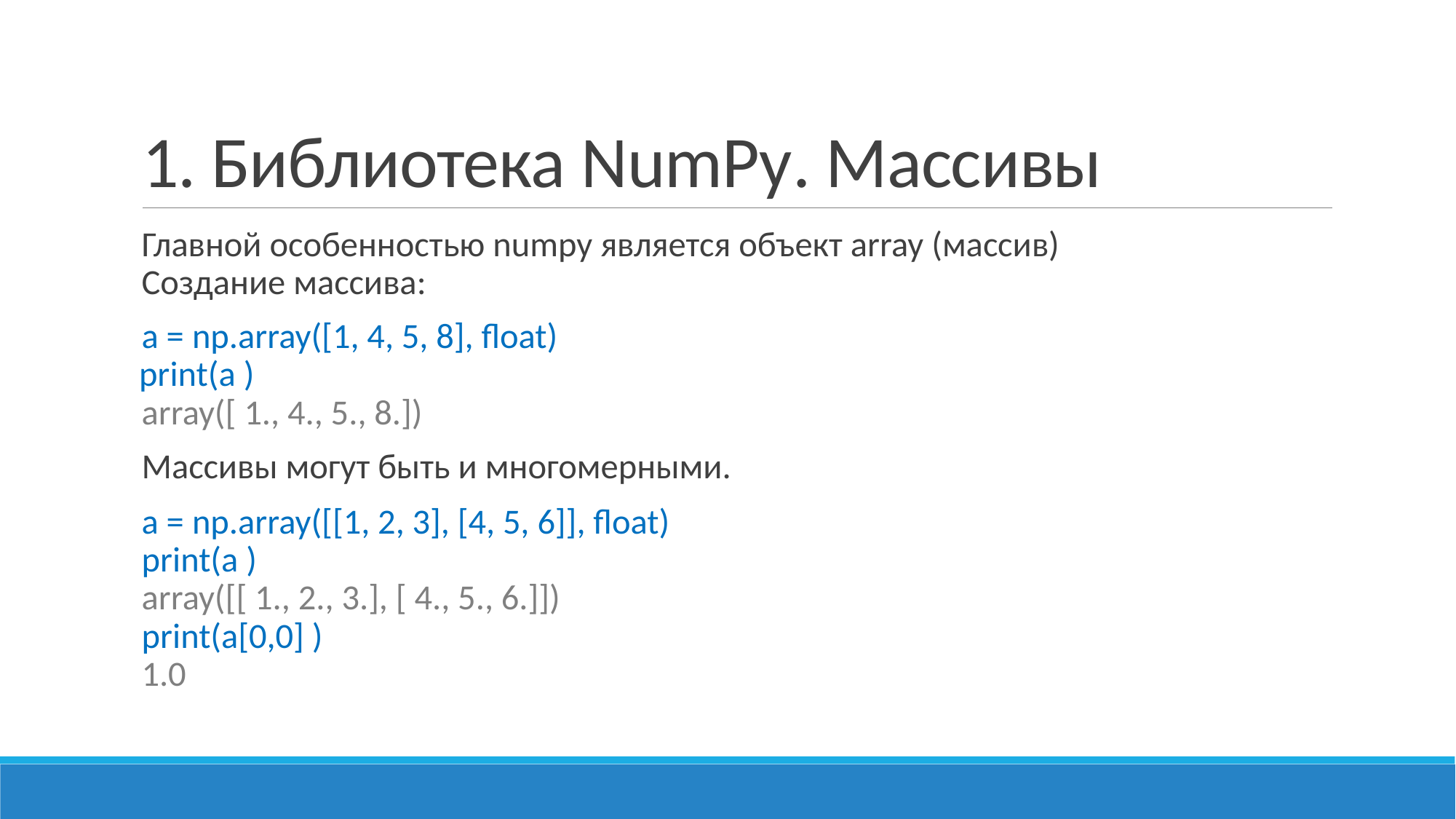

# 1. Библиотека NumPy. Массивы
Главной особенностью numpy является объект array (массив)
Создание массива:

a = np.array([1, 4, 5, 8], float)
 print(a )
array([ 1., 4., 5., 8.])

Массивы могут быть и многомерными.

a = np.array([[1, 2, 3], [4, 5, 6]], float)
print(a )
array([[ 1., 2., 3.], [ 4., 5., 6.]])
print(a[0,0] )
1.0